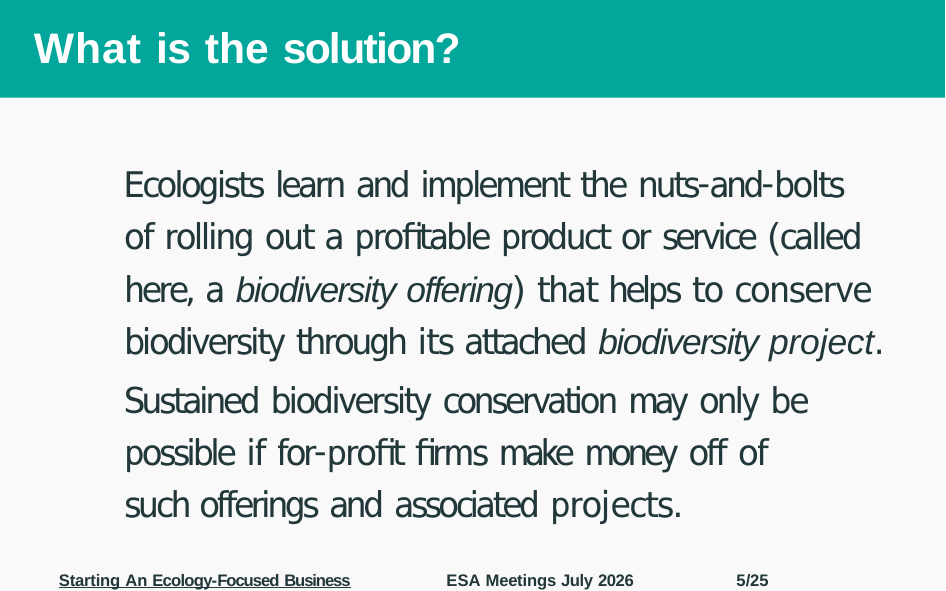

# What is the solution?
   Ecologists learn and implement the nuts-and-bolts of rolling out a profitable product or service (called here, a biodiversity offering) that helps to conserve biodiversity through its attached biodiversity project.
   Sustained biodiversity conservation may only be possible if for-profit firms make money off of such offerings and associated projects.
Starting An Ecology-Focused Business
ESA Meetings July 2026
5/25